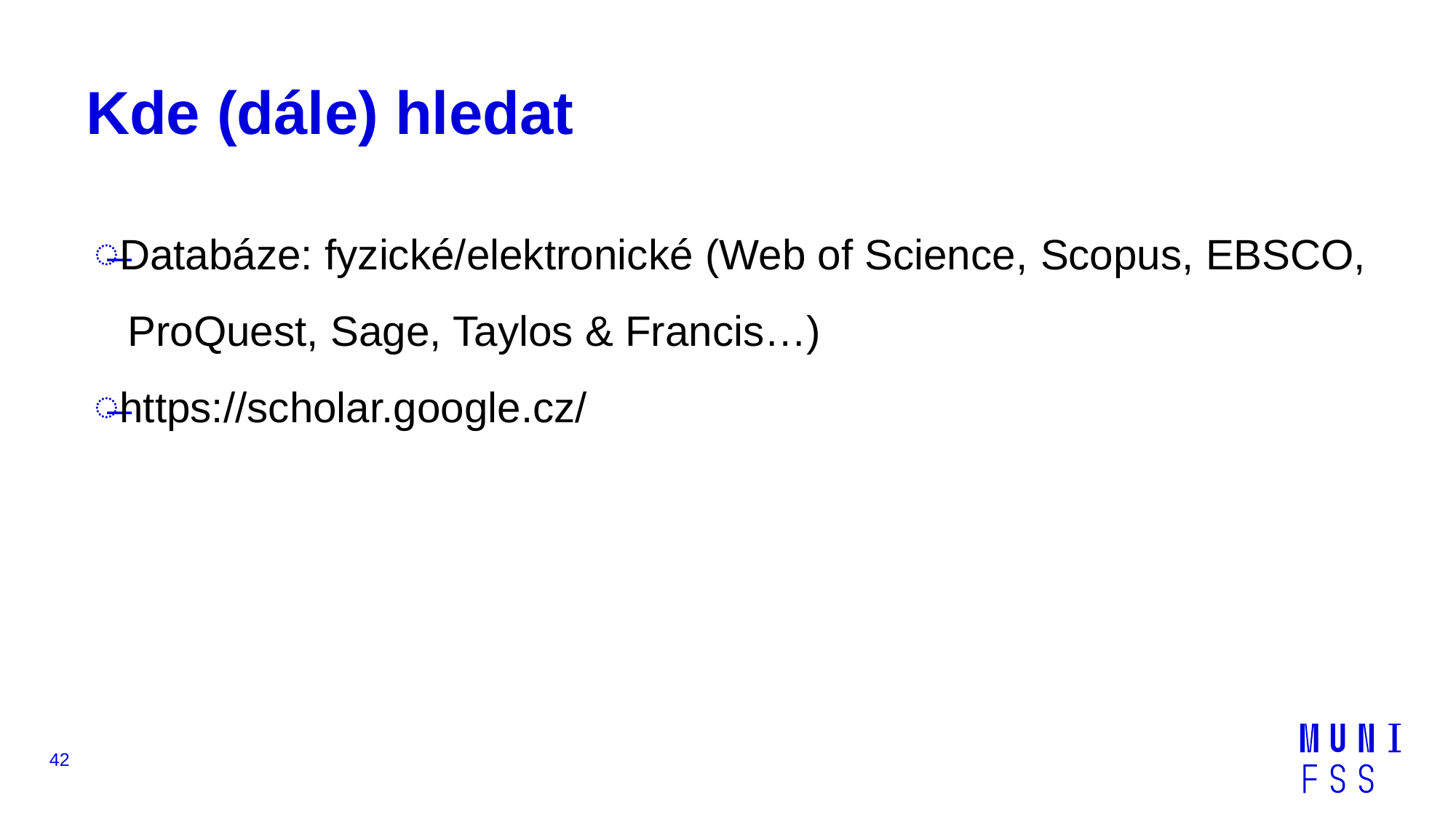

# Kde (dále) hledat
Databáze: fyzické/elektronické (Web of Science, Scopus, EBSCO,  ProQuest, Sage, Taylos & Francis…)
https://scholar.google.cz/
42